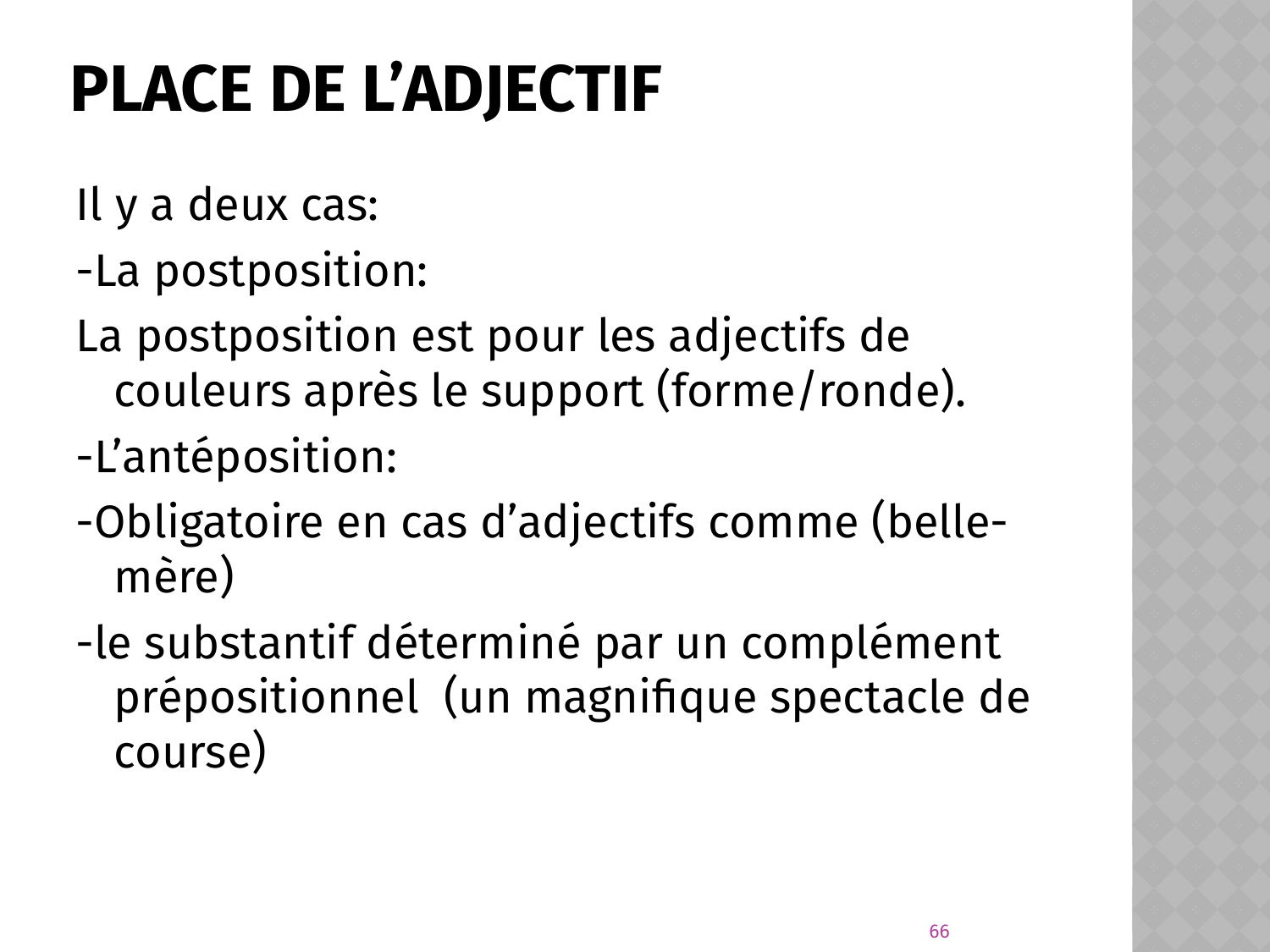

# Place de l’adjectif
Il y a deux cas:
-La postposition:
La postposition est pour les adjectifs de couleurs après le support (forme/ronde).
-L’antéposition:
-Obligatoire en cas d’adjectifs comme (belle-mère)
-le substantif déterminé par un complément prépositionnel  (un magnifique spectacle de course)

66